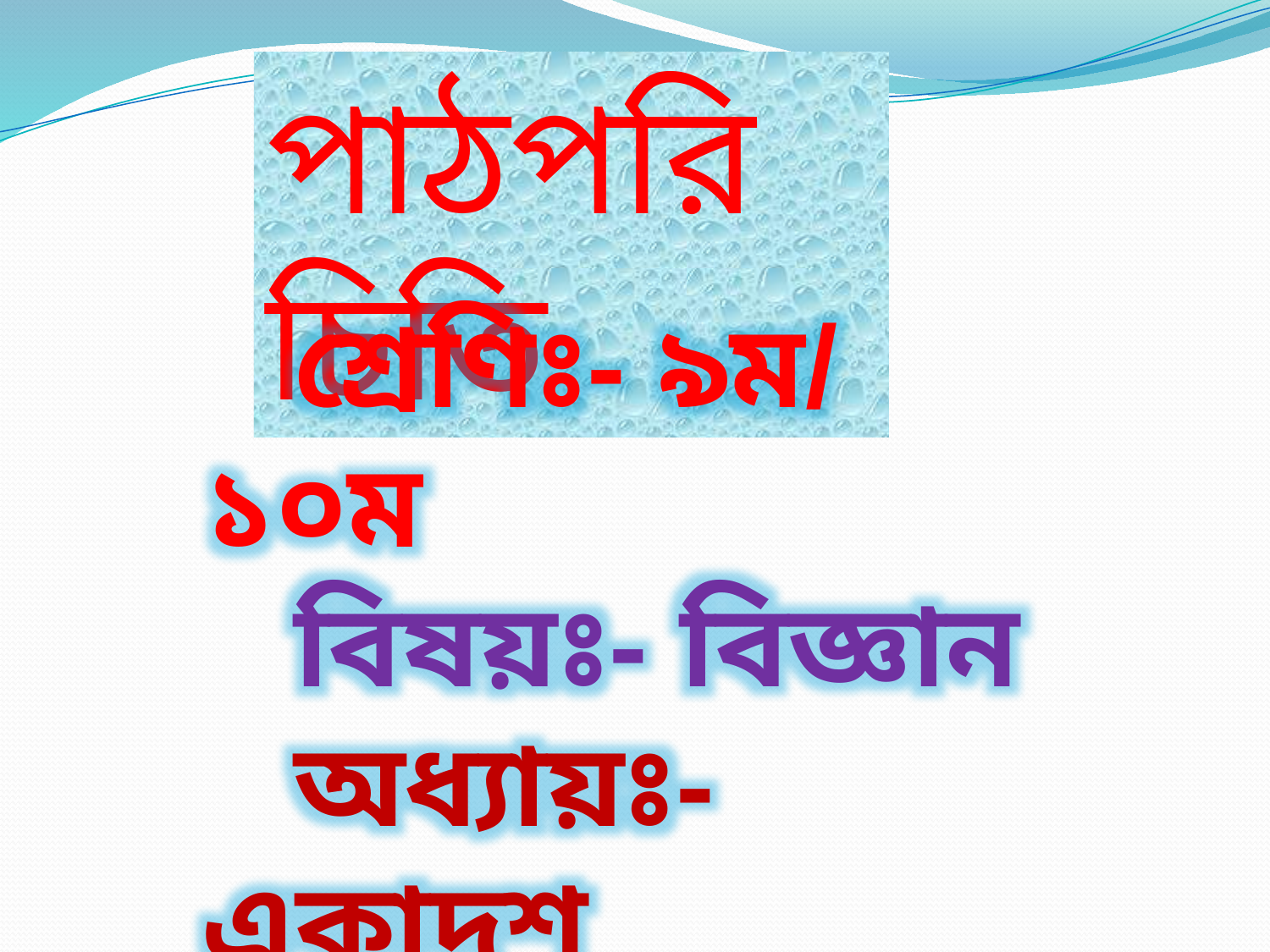

পাঠপরিচিতি
   শ্রেণিঃ- ৯ম/ ১০ম
   বিষয়ঃ- বিজ্ঞান
   অধ্যায়ঃ- একাদশ
   সময়ঃ- ৪৫ মিনিট